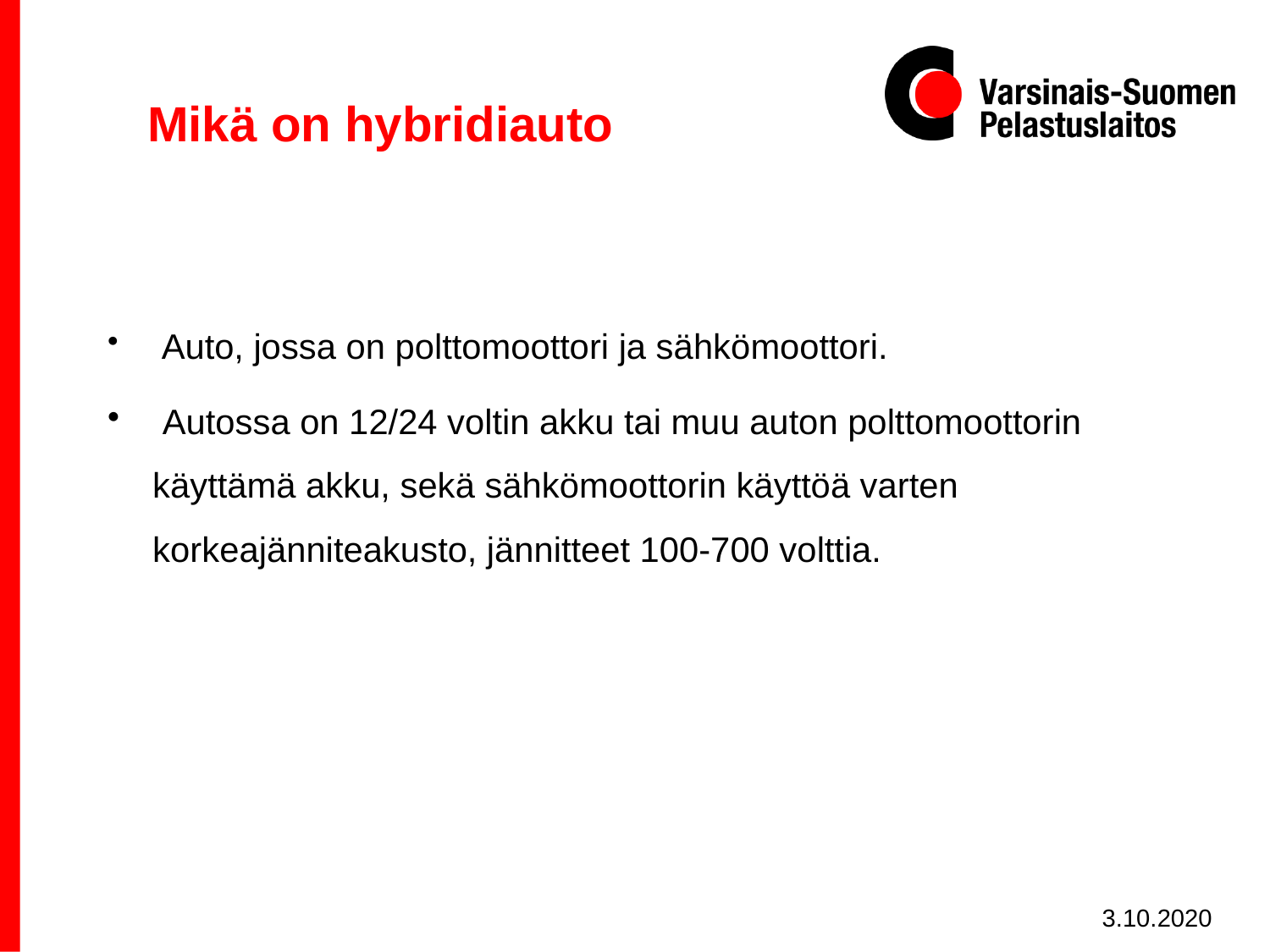

# Mikä on hybridiauto
 Auto, jossa on polttomoottori ja sähkömoottori.
 Autossa on 12/24 voltin akku tai muu auton polttomoottorin käyttämä akku, sekä sähkömoottorin käyttöä varten korkeajänniteakusto, jännitteet 100-700 volttia.

3.10.2020